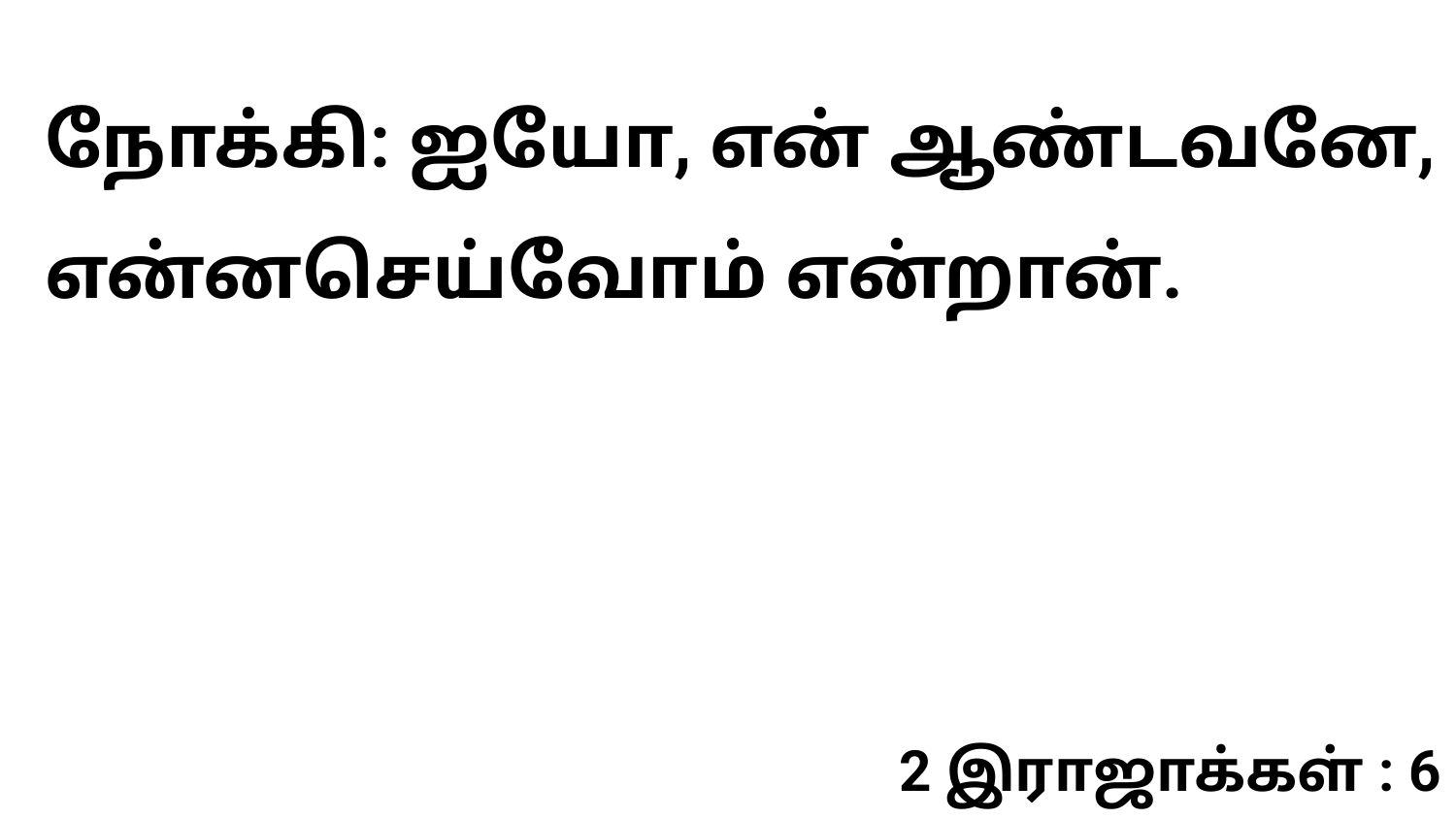

நோக்கி: ஐயோ, என் ஆண்டவனே, என்னசெய்வோம் என்றான்.
2 இராஜாக்கள் : 6